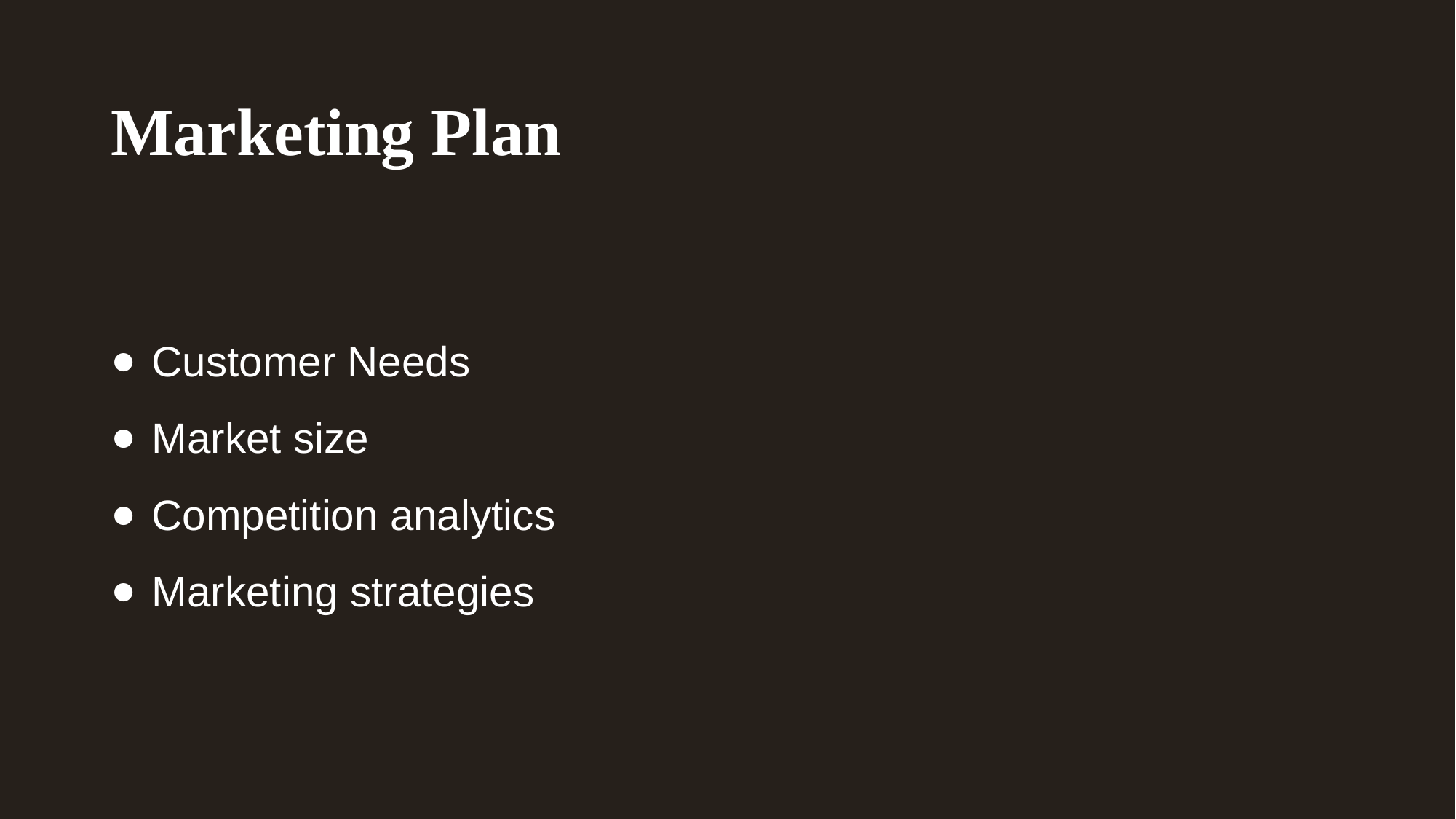

# Marketing Plan
Customer Needs
Market size
Competition analytics
Marketing strategies